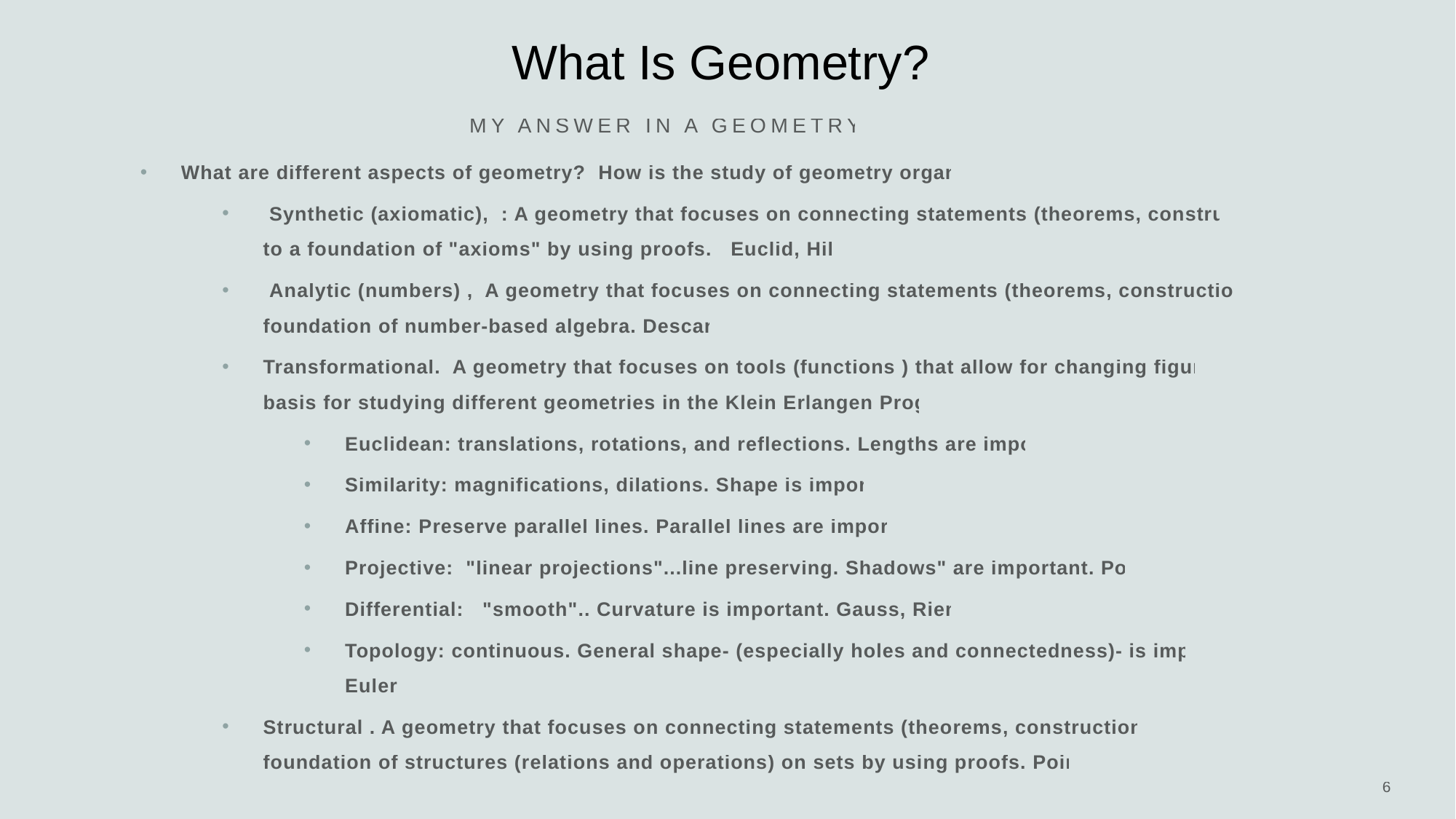

# What Is Geometry?
My Answer in a Geometry course
What are different aspects of geometry?  How is the study of geometry organized?
 Synthetic (axiomatic),  : A geometry that focuses on connecting statements (theorems, constructions) to a foundation of "axioms" by using proofs.   Euclid, Hilbert.
 Analytic (numbers) ,  A geometry that focuses on connecting statements (theorems, constructions) to a foundation of number-based algebra. Descartes
Transformational.  A geometry that focuses on tools (functions ) that allow for changing figures:[the basis for studying different geometries in the Klein Erlangen Program.
Euclidean: translations, rotations, and reflections. Lengths are important
Similarity: magnifications, dilations. Shape is important
Affine: Preserve parallel lines. Parallel lines are important.
Projective:  "linear projections"...line preserving. Shadows" are important. Poncelet
Differential:   "smooth".. Curvature is important. Gauss, Riemann
Topology: continuous. General shape- (especially holes and connectedness)- is important Euler.
Structural . A geometry that focuses on connecting statements (theorems, constructions) to a foundation of structures (relations and operations) on sets by using proofs. Poincare?
6